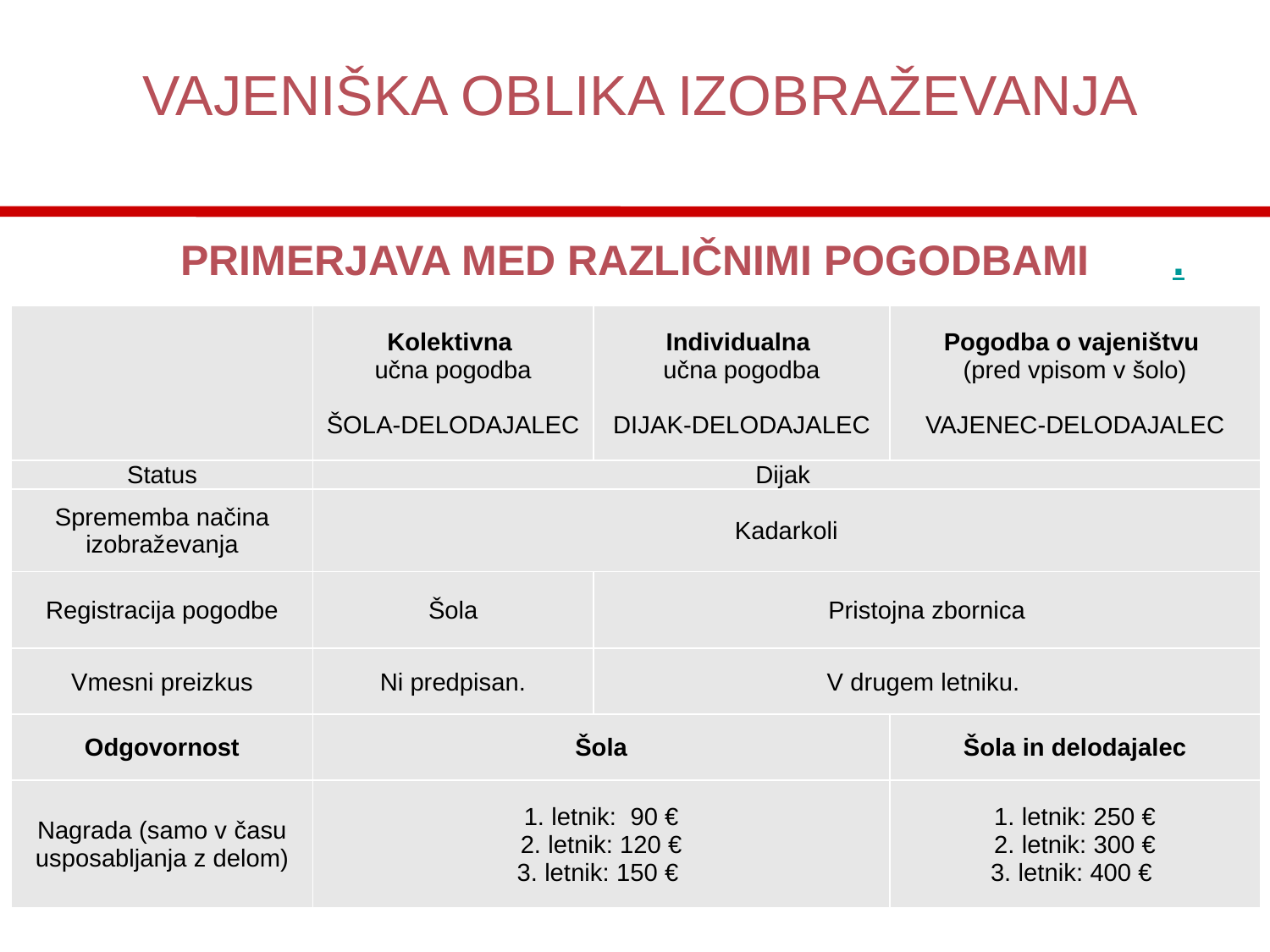

VAJENIŠKA OBLIKA IZOBRAŽEVANJA
PRIMERJAVA MED RAZLIČNIMI POGODBAMI       .

|  | Kolektivna učna pogodba ŠOLA-DELODAJALEC | Individualna učna pogodba DIJAK-DELODAJALEC | Pogodba o vajeništvu (pred vpisom v šolo) VAJENEC-DELODAJALEC |
| --- | --- | --- | --- |
| Status | Dijak |  |  |
| Sprememba načina izobraževanja | Kadarkoli |  |  |
| Registracija pogodbe | Šola | Pristojna zbornica |  |
| Vmesni preizkus | Ni predpisan. | V drugem letniku. |  |
| Odgovornost | Šola |  | Šola in delodajalec |
| Nagrada (samo v času usposabljanja z delom) | 1. letnik: 90 € 2. letnik: 120 € 3. letnik: 150 € |  | 1. letnik: 250 € 2. letnik: 300 € 3. letnik: 400 € |